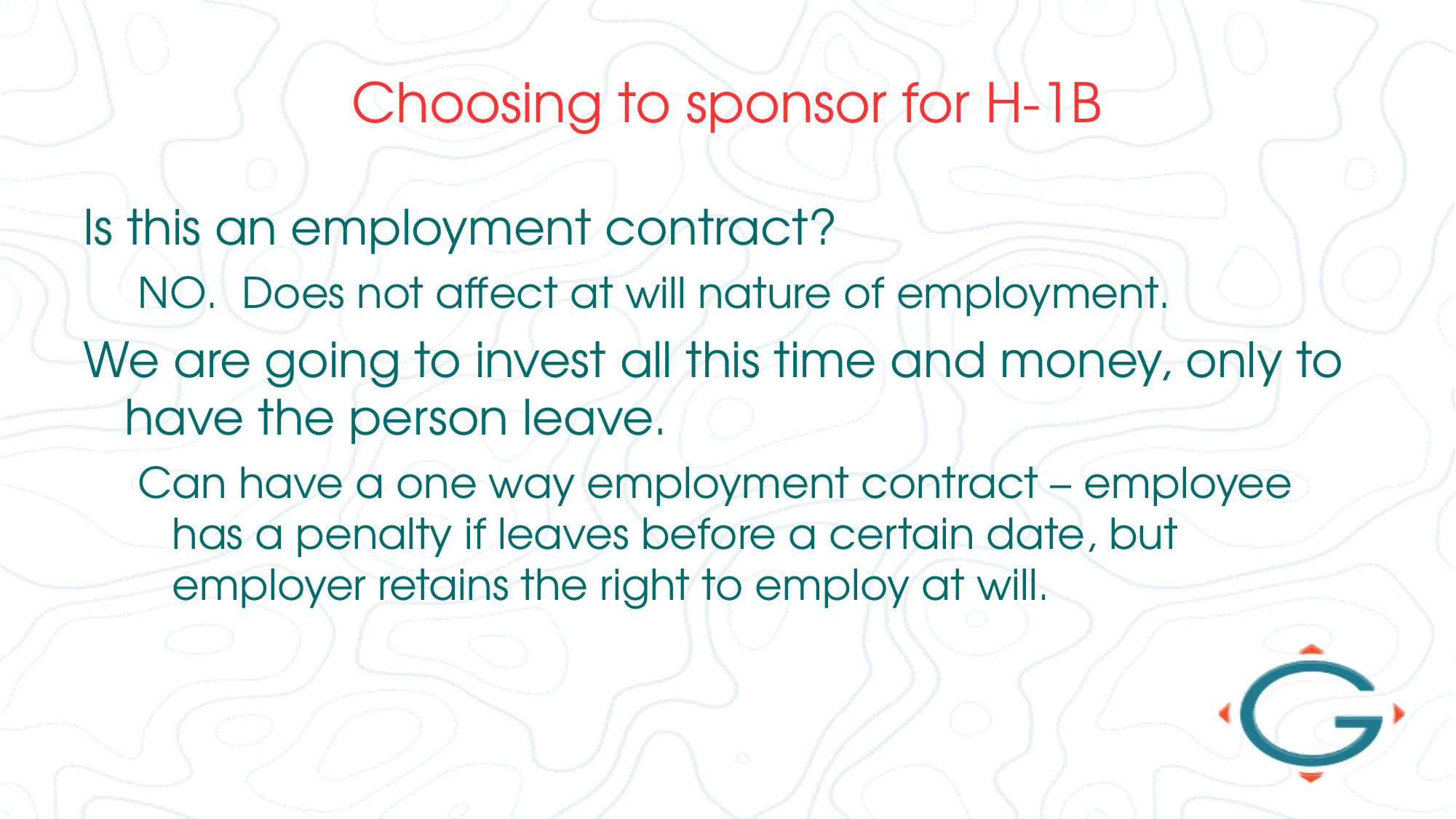

# Choosing to sponsor for H-1B
Is this an employment contract?
NO.  Does not affect at will nature of employment.
We are going to invest all this time and money, only to have the person leave.
Can have a one way employment contract – employee has a penalty if leaves before a certain date, but employer retains the right to employ at will.